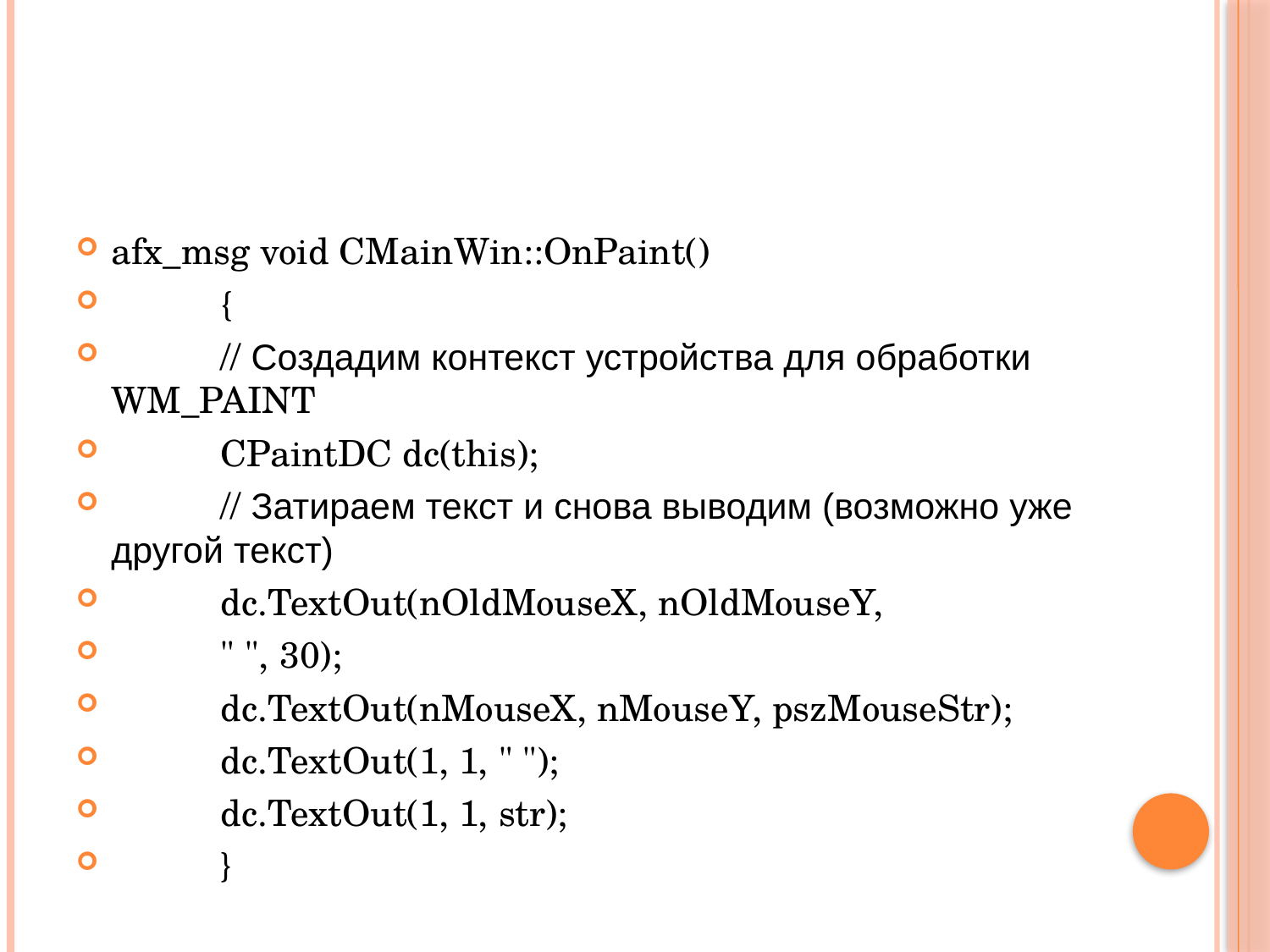

#
afx_msg void CMainWin::OnPaint()
 	{
 	// Создадим контекст устройства для обработки WM_PAINT
 	CPaintDC dc(this);
 	// Затираем текст и снова выводим (возможно уже другой текст)
 	dc.TextOut(nOldMouseX, nOldMouseY,
 	" ", 30);
 	dc.TextOut(nMouseX, nMouseY, pszMouseStr);
 	dc.TextOut(1, 1, " ");
 	dc.TextOut(1, 1, str);
 	}